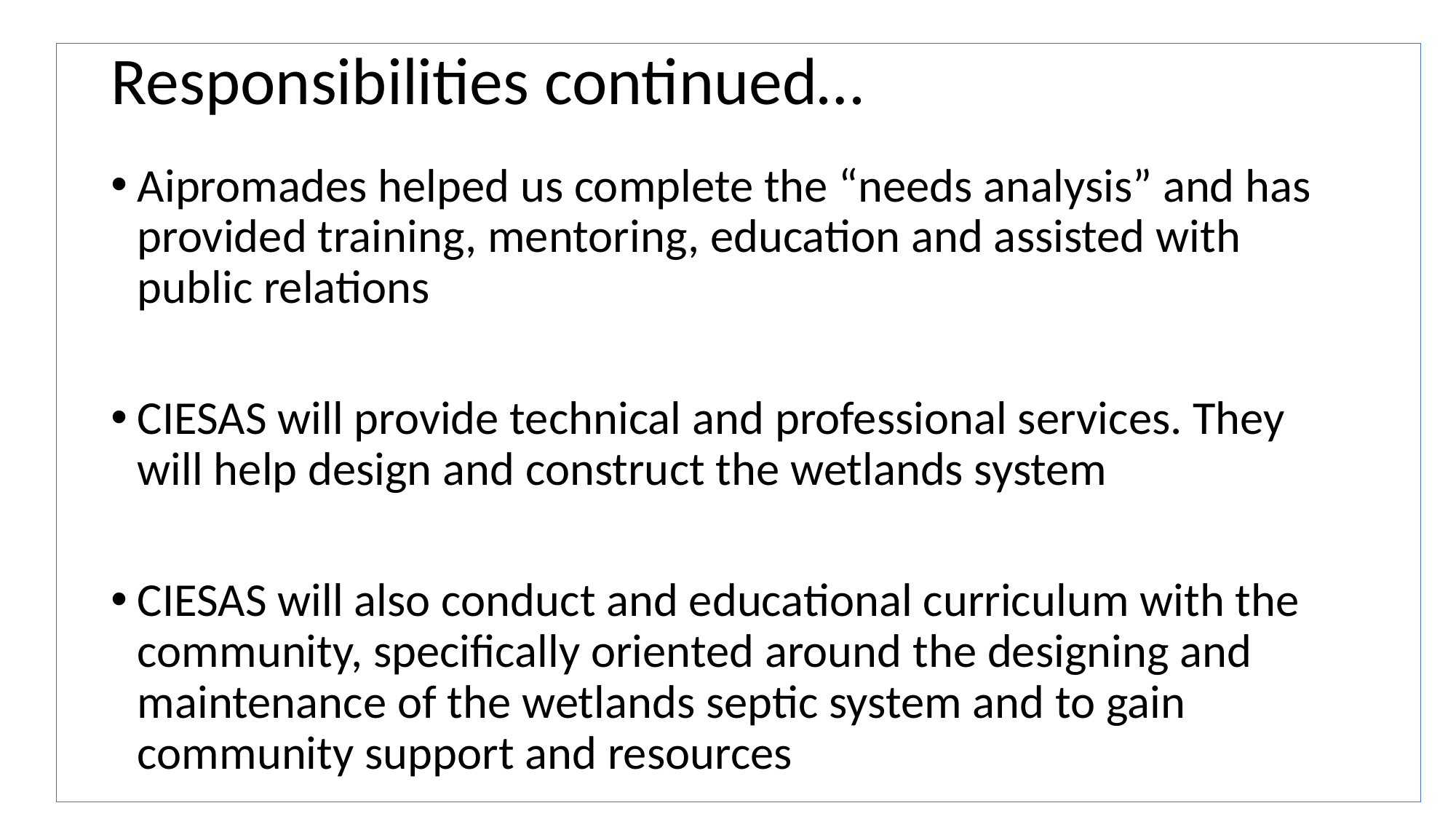

# Responsibilities continued…

Aipromades helped us complete the “needs analysis” and has provided training, mentoring, education and assisted with public relations

CIESAS will provide technical and professional services. They will help design and construct the wetlands system

CIESAS will also conduct and educational curriculum with the community, specifically oriented around the designing and maintenance of the wetlands septic system and to gain community support and resources